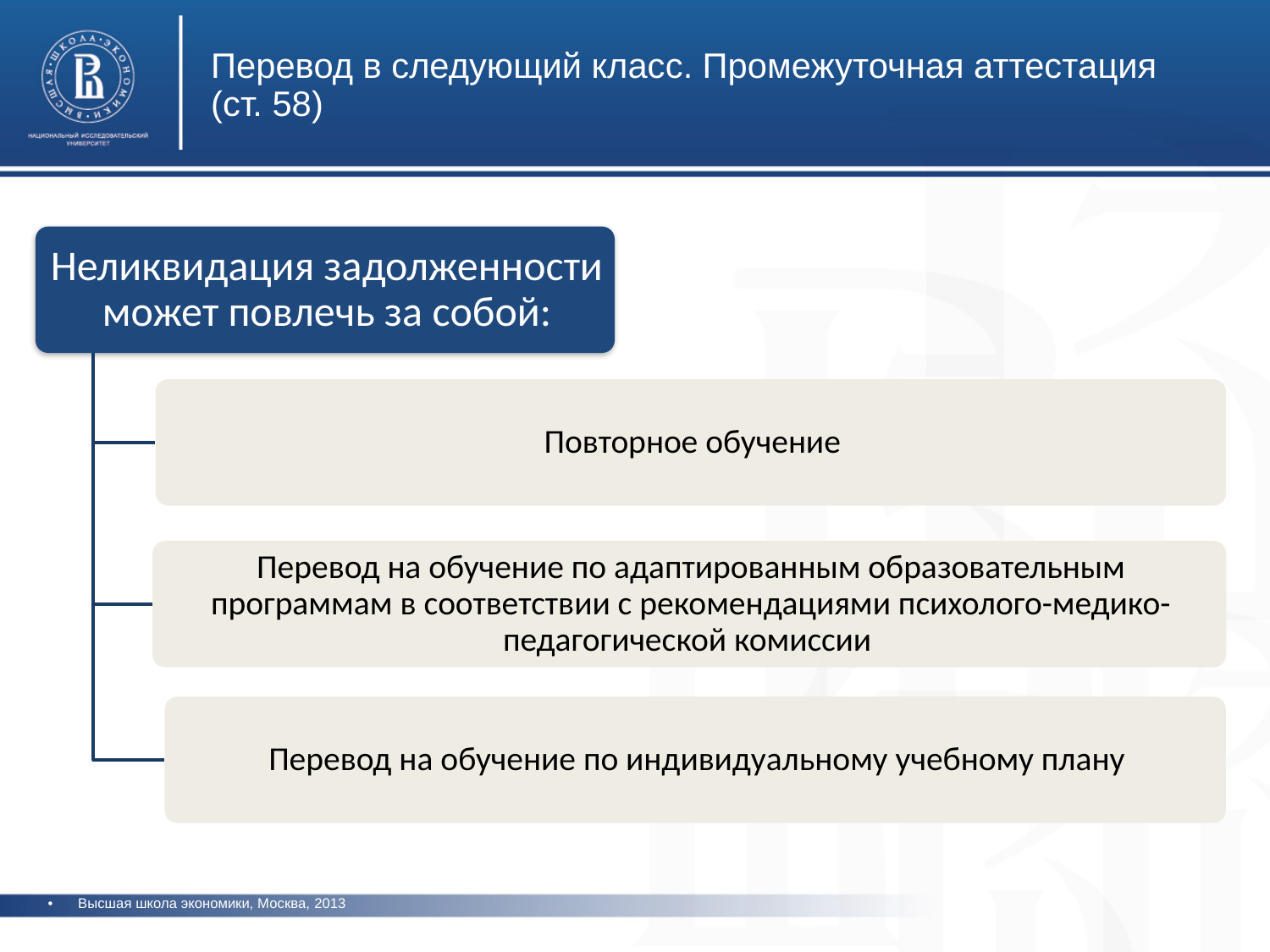

Перевод в следующий класс. Промежуточная аттестация (ст. 58)
Неликвидация задолженности может повлечь за собой:
Повторное обучение
Перевод на обучение по адаптированным образовательным программам в соответствии с рекомендациями психолого-медико-педагогической комиссии
Перевод на обучение по индивидуальному учебному плану
Высшая школа экономики, Москва, 2013